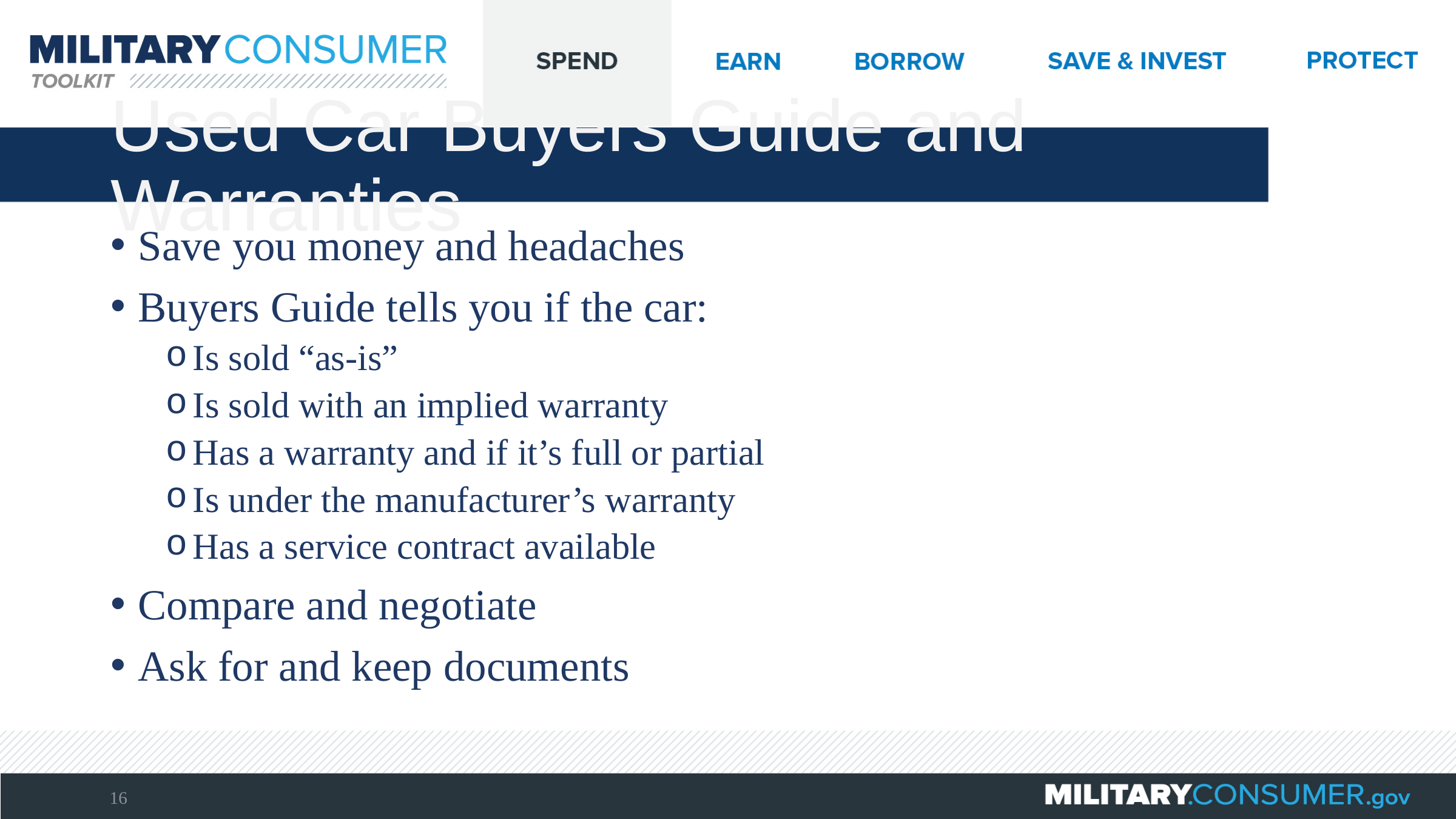

# Used Car Buyers Guide and Warranties
Save you money and headaches
Buyers Guide tells you if the car:
Is sold “as-is”
Is sold with an implied warranty
Has a warranty and if it’s full or partial
Is under the manufacturer’s warranty
Has a service contract available
Compare and negotiate
Ask for and keep documents
16